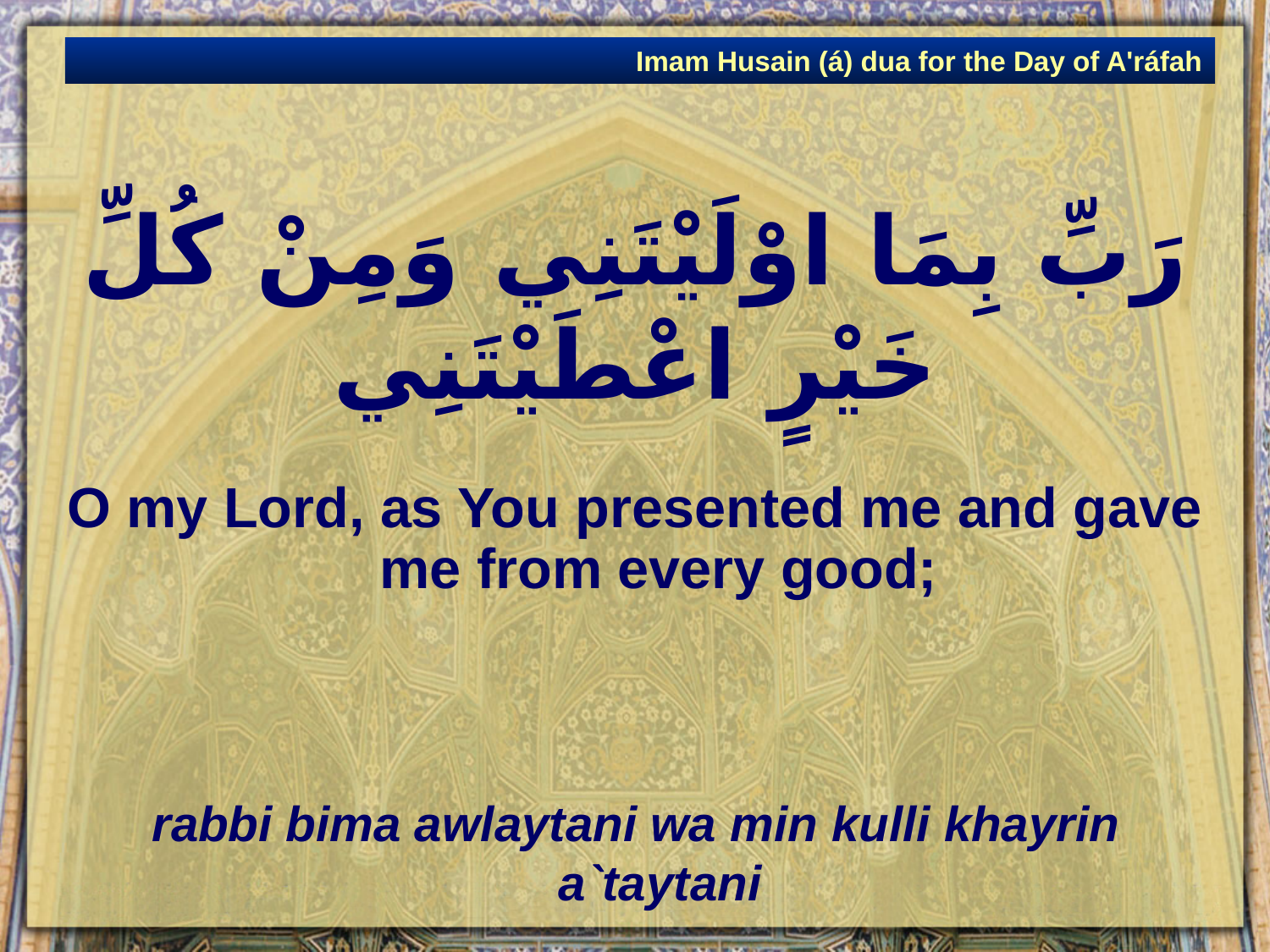

Imam Husain (á) dua for the Day of A'ráfah
# رَبِّ بِمَا اوْلَيْتَنِي وَمِنْ كُلِّ خَيْرٍ اعْطَيْتَنِي
O my Lord, as You presented me and gave me from every good;
rabbi bima awlaytani wa min kulli khayrin a`taytani